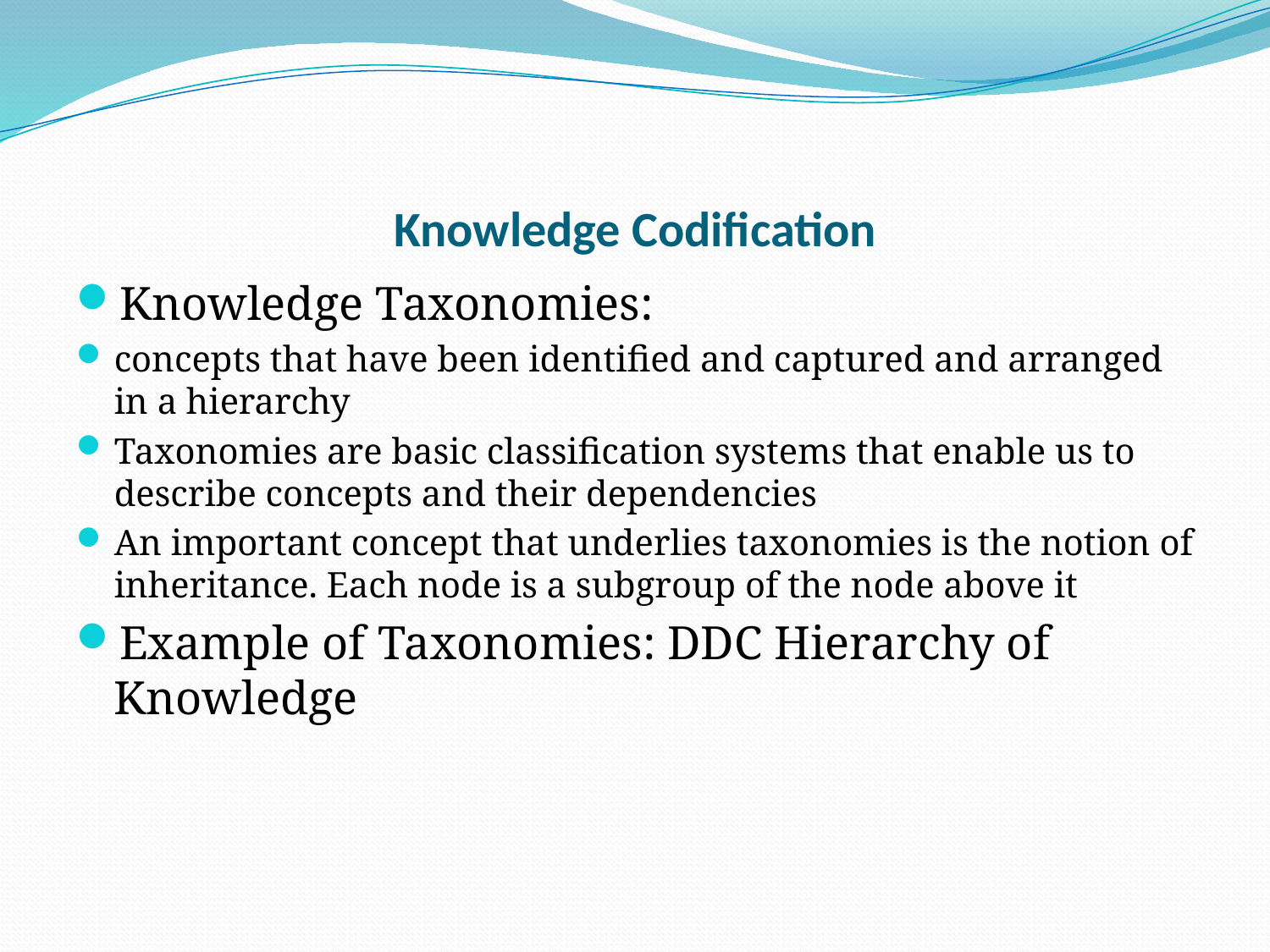

# Knowledge Codification
Knowledge Taxonomies:
concepts that have been identiﬁed and captured and arranged in a hierarchy
Taxonomies are basic classiﬁcation systems that enable us to describe concepts and their dependencies
An important concept that underlies taxonomies is the notion of inheritance. Each node is a subgroup of the node above it
Example of Taxonomies: DDC Hierarchy of Knowledge